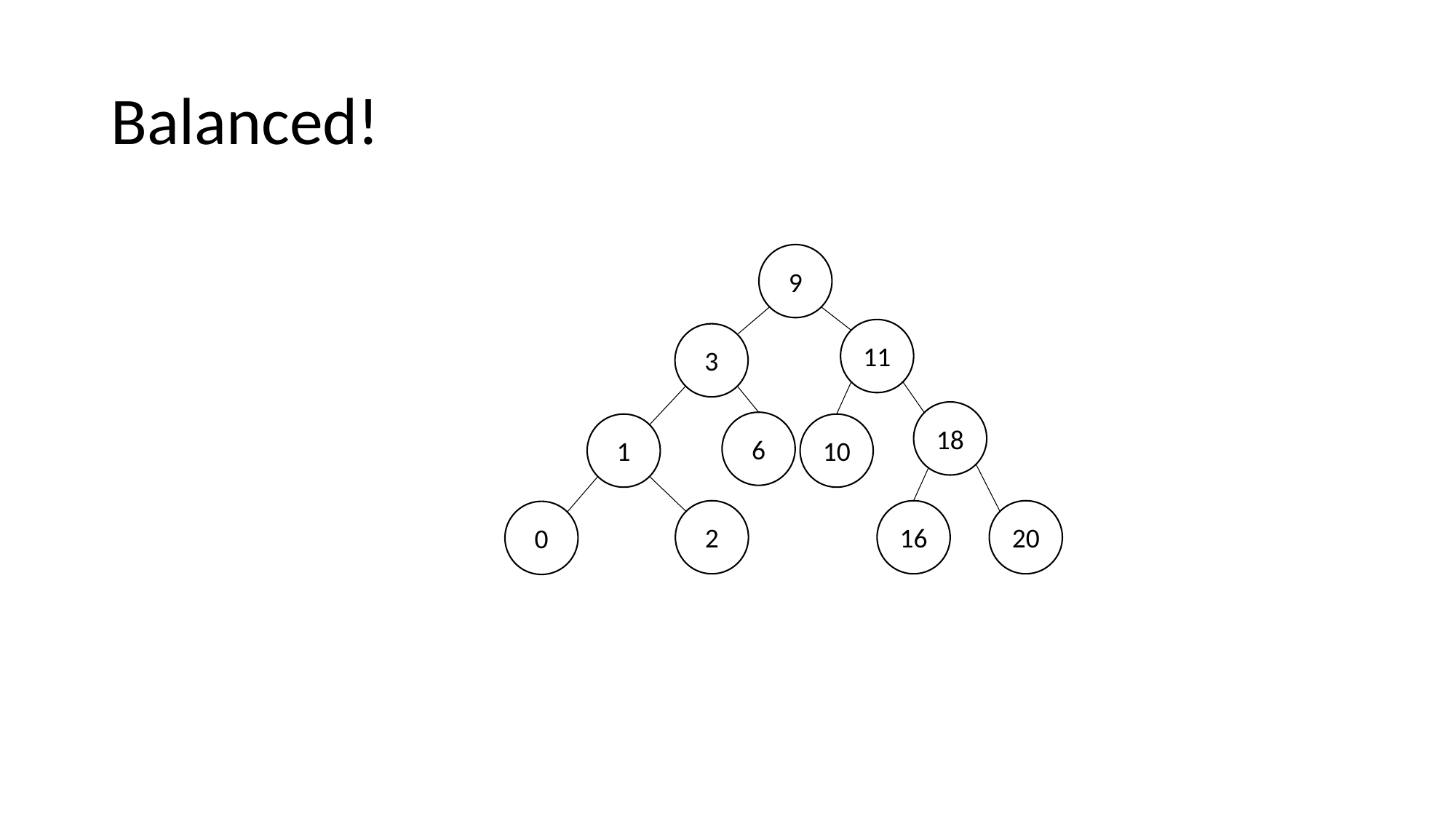

# Balanced!
9
11
3
18
1
0
6
2
20
10
16